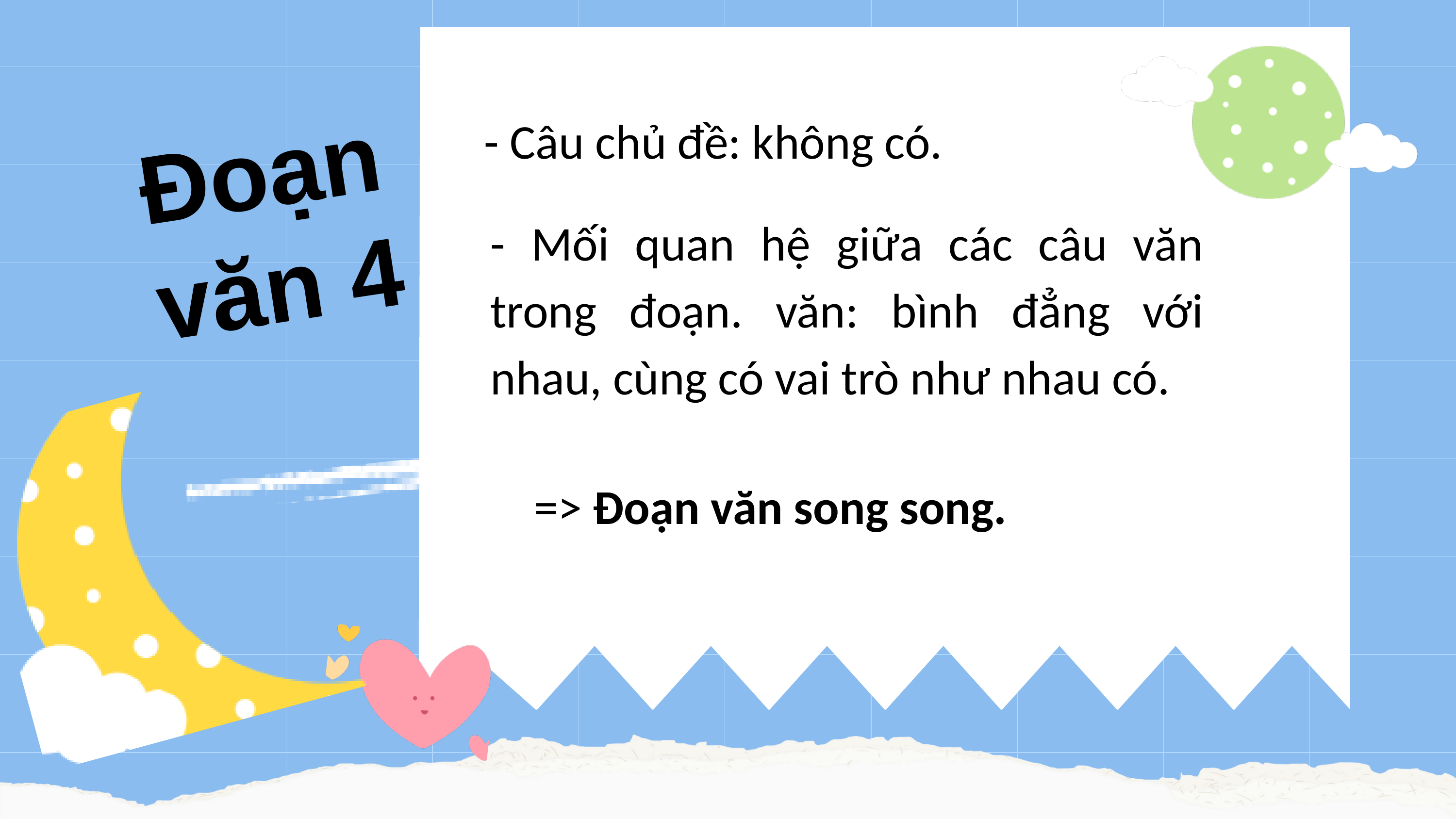

|  |  |  |  |  |  |  |  |  |  |
| --- | --- | --- | --- | --- | --- | --- | --- | --- | --- |
|  |  |  |  |  |  |  |  |  |  |
|  |  |  |  |  |  |  |  |  |  |
|  |  |  |  |  |  |  |  |  |  |
|  |  |  |  |  |  |  |  |  |  |
|  |  |  |  |  |  |  |  |  |  |
|  |  |  |  |  |  |  |  |  |  |
|  |  |  |  |  |  |  |  |  |  |
|  |  |  |  |  |  |  |  |  |  |

- Câu chủ đề: không có.
Đoạn văn 4
- Mối quan hệ giữa các câu văn trong đoạn. văn: bình đẳng với nhau, cùng có vai trò như nhau có.

=> Đoạn văn song song.